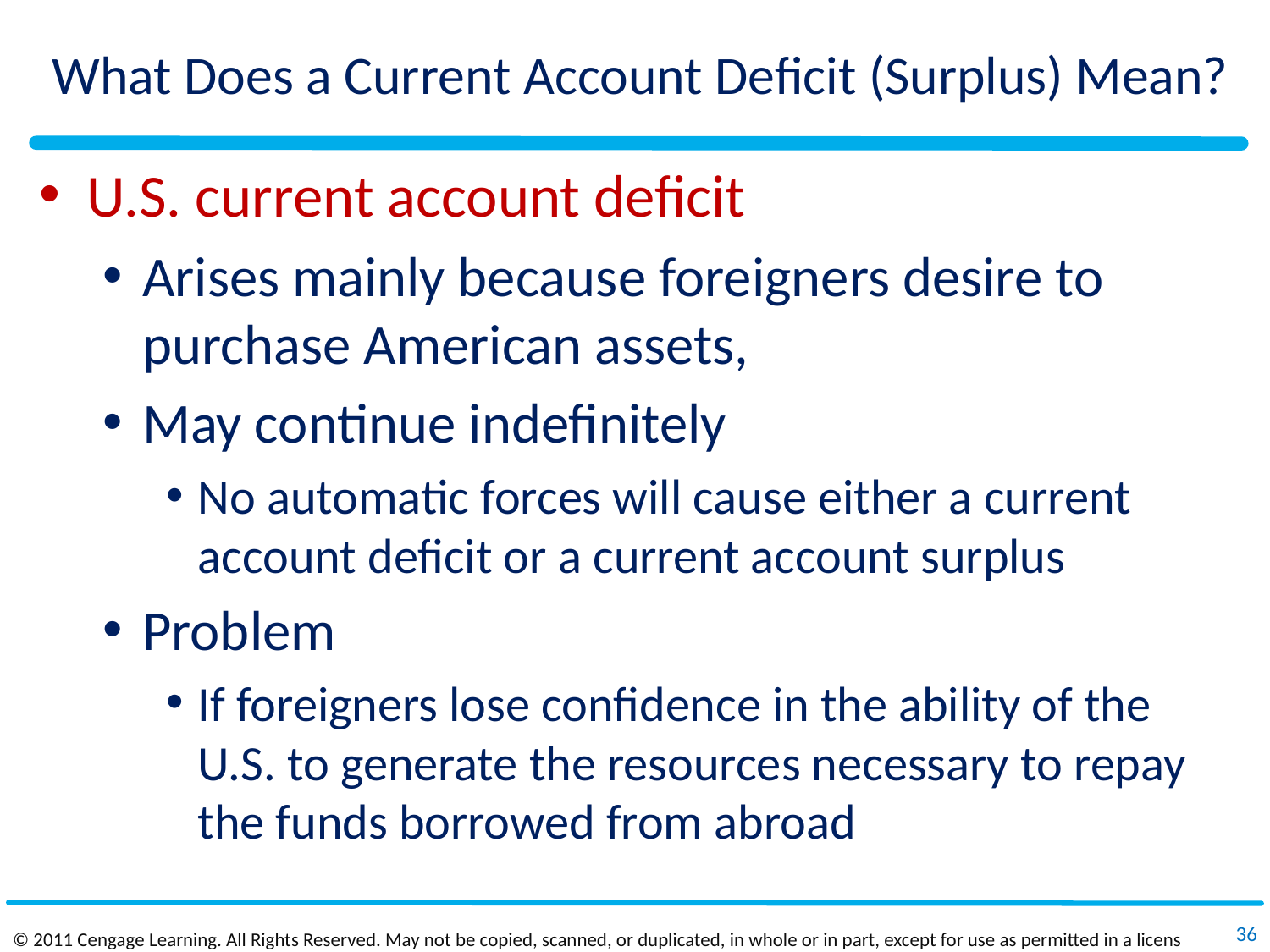

# What Does a Current Account Deficit (Surplus) Mean?
U.S. current account deficit
Arises mainly because foreigners desire to purchase American assets,
May continue indefinitely
No automatic forces will cause either a current account deficit or a current account surplus
Problem
If foreigners lose confidence in the ability of the U.S. to generate the resources necessary to repay the funds borrowed from abroad
36
© 2011 Cengage Learning. All Rights Reserved. May not be copied, scanned, or duplicated, in whole or in part, except for use as permitted in a license distributed with a certain product or service or otherwise on a password‐protected website for classroom use